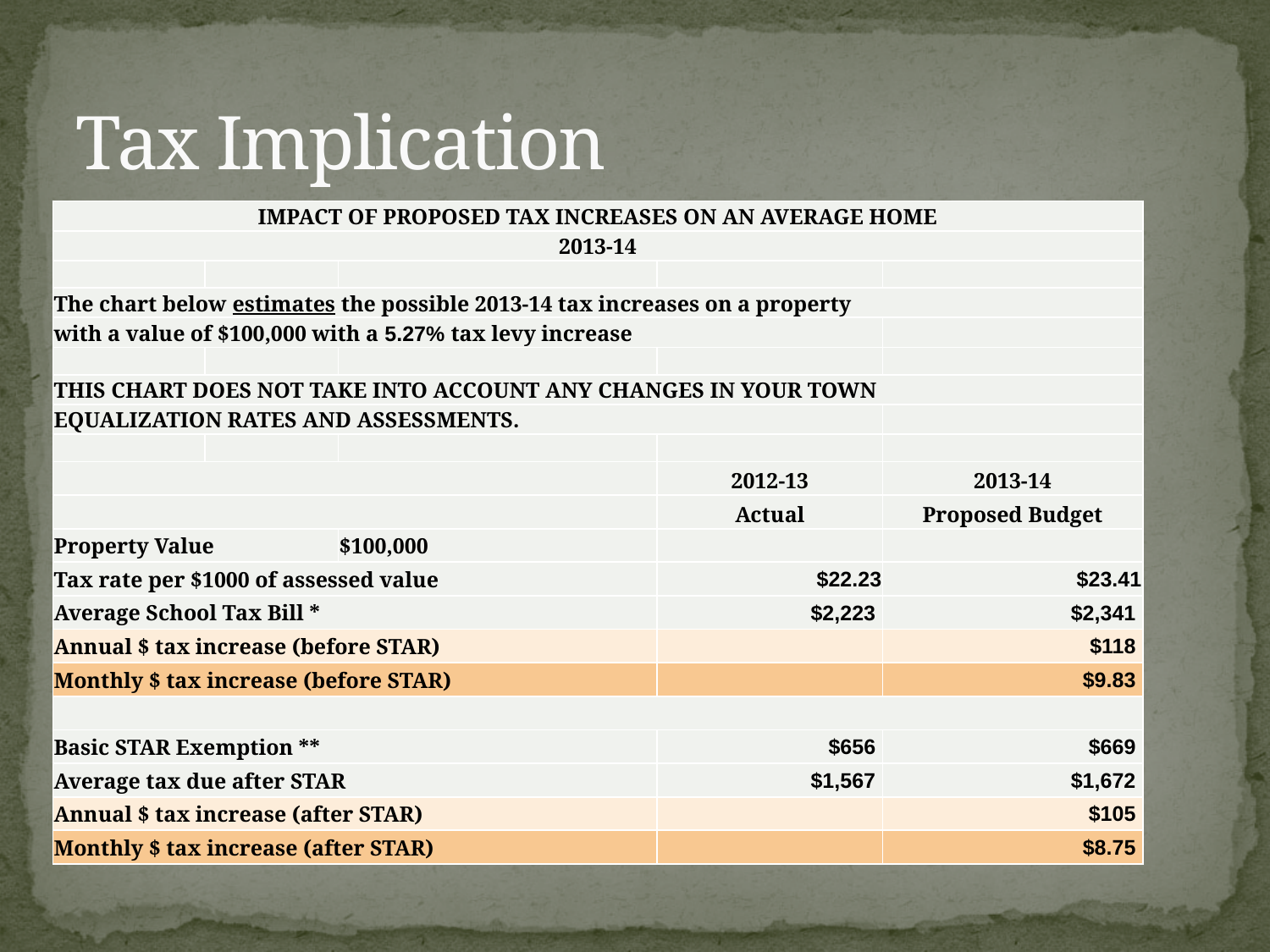

# Tax Implication
| IMPACT OF PROPOSED TAX INCREASES ON AN AVERAGE HOME |  |  |  |  |
| --- | --- | --- | --- | --- |
| 2013-14 |  |  |  |  |
|  |  |  |  |  |
| The chart below estimates the possible 2013-14 tax increases on a property |  |  |  |  |
| with a value of $100,000 with a 5.27% tax levy increase |  |  |  |  |
|  |  |  |  |  |
| THIS CHART DOES NOT TAKE INTO ACCOUNT ANY CHANGES IN YOUR TOWN |  |  |  |  |
| EQUALIZATION RATES AND ASSESSMENTS. |  |  |  |  |
|  |  |  |  |  |
|  |  |  | 2012-13 | 2013-14 |
|  |  |  | Actual | Proposed Budget |
| Property Value |  | $100,000 |  |  |
| Tax rate per $1000 of assessed value |  |  | $22.23 | $23.41 |
| Average School Tax Bill \* |  |  | $2,223 | $2,341 |
| Annual $ tax increase (before STAR) |  |  |  | $118 |
| Monthly $ tax increase (before STAR) |  |  |  | $9.83 |
|  |  |  |  |  |
| Basic STAR Exemption \*\* |  |  | $656 | $669 |
| Average tax due after STAR |  |  | $1,567 | $1,672 |
| Annual $ tax increase (after STAR) |  |  |  | $105 |
| Monthly $ tax increase (after STAR) |  |  |  | $8.75 |